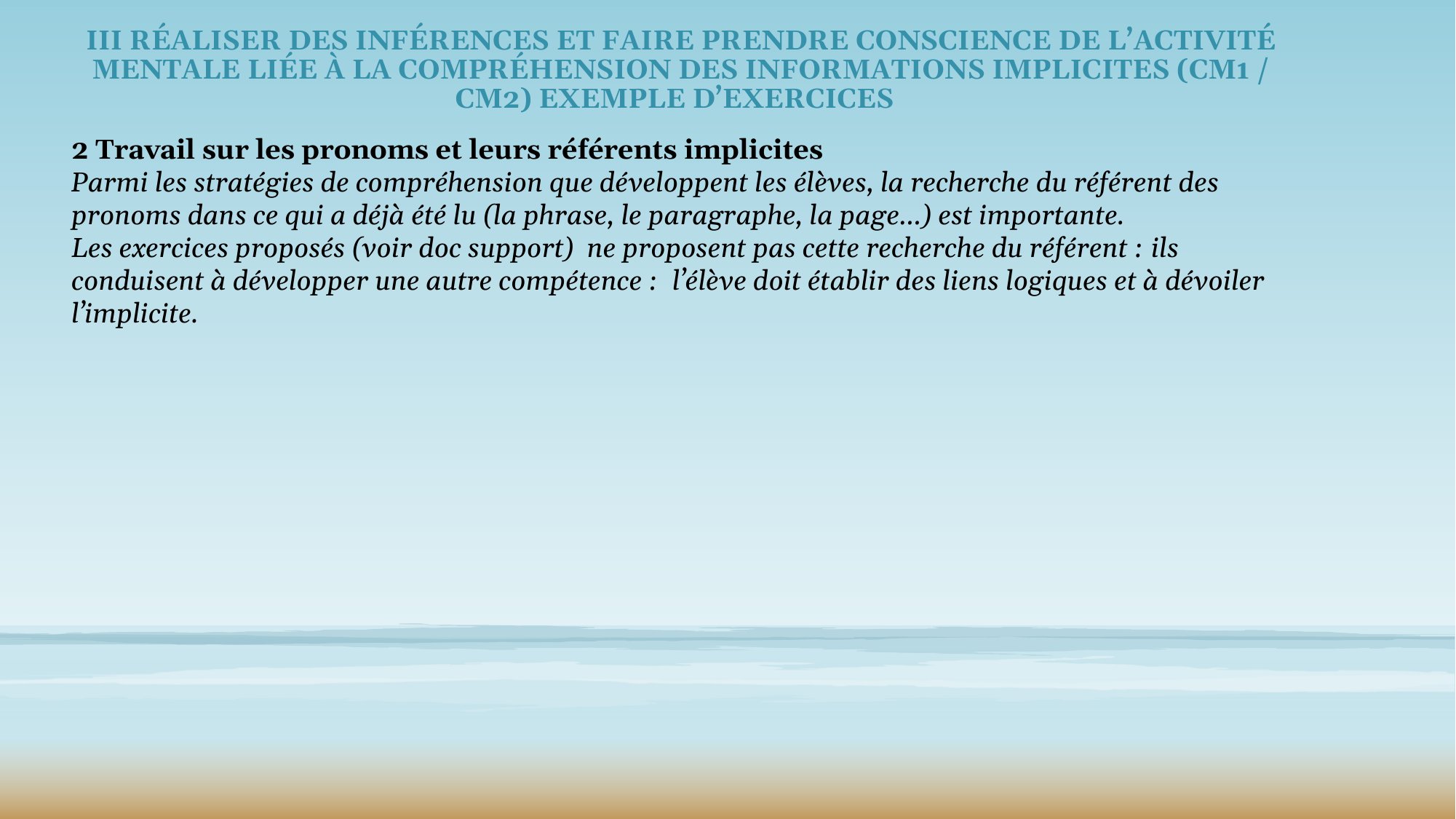

III Réaliser des inférences et FAIRE prendre conscience de l’activité mentale liée à la compréhension des informations implicites (CM1 / CM2) Exemple d’exercices
2 Travail sur les pronoms et leurs référents implicites
Parmi les stratégies de compréhension que développent les élèves, la recherche du référent des pronoms dans ce qui a déjà été lu (la phrase, le paragraphe, la page…) est importante.
Les exercices proposés (voir doc support)  ne proposent pas cette recherche du référent : ils conduisent à développer une autre compétence :  l’élève doit établir des liens logiques et à dévoiler l’implicite.